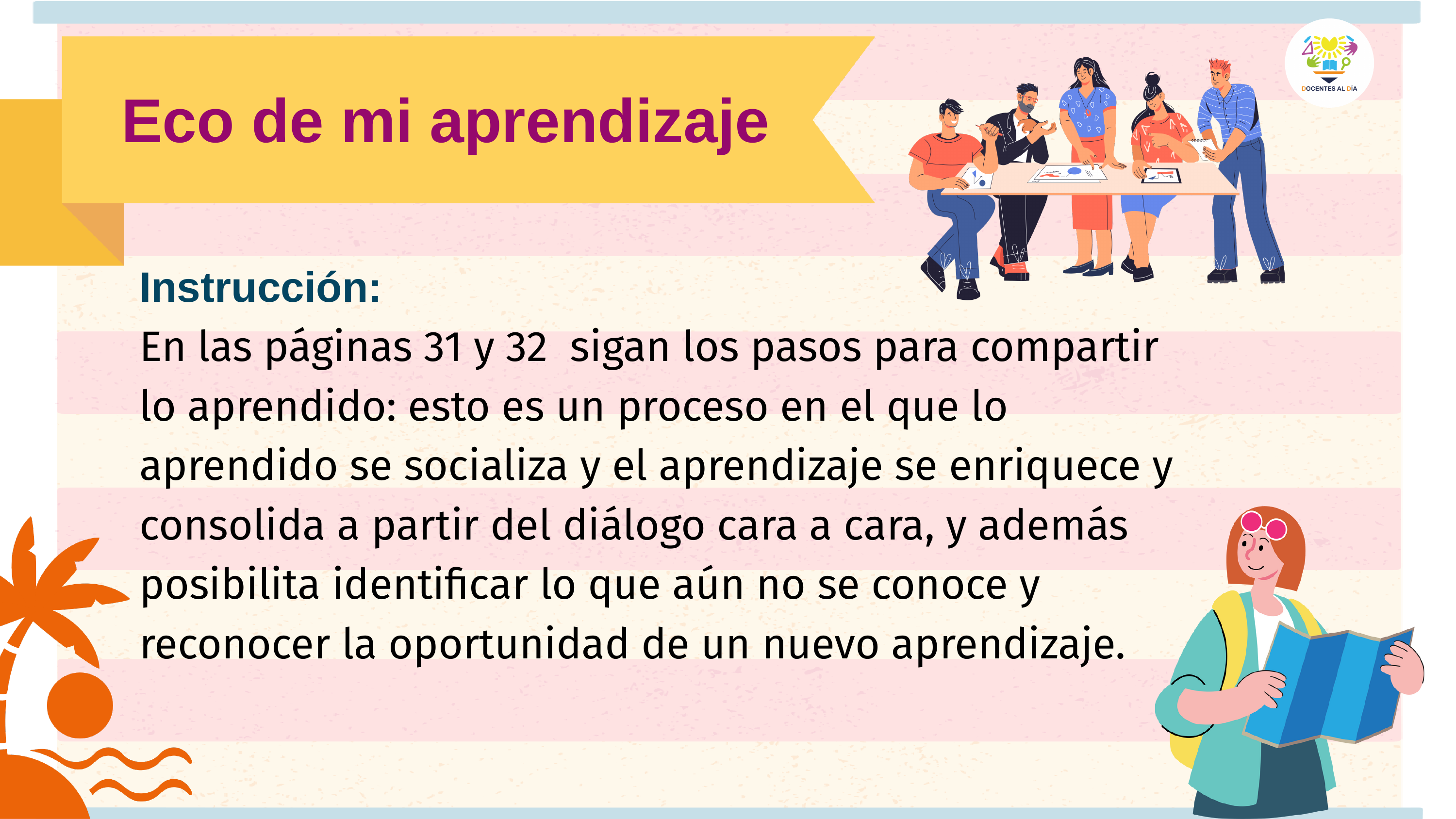

Eco de mi aprendizaje
Instrucción:
En las páginas 31 y 32  sigan los pasos para compartir lo aprendido: esto es un proceso en el que lo aprendido se socializa y el aprendizaje se enriquece y consolida a partir del diálogo cara a cara, y además posibilita identificar lo que aún no se conoce y reconocer la oportunidad de un nuevo aprendizaje.